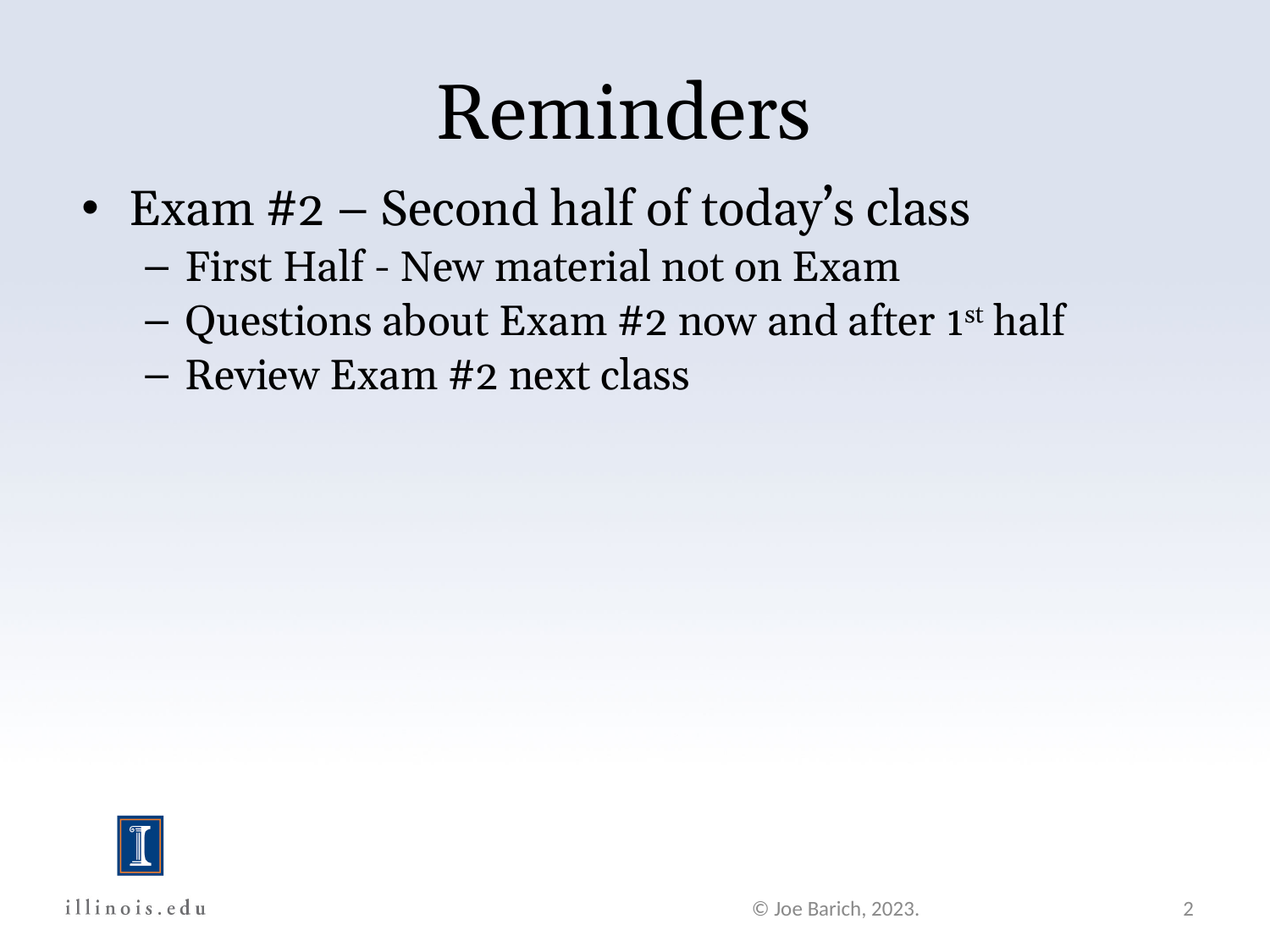

Reminders
Exam #2 – Second half of today’s class
First Half - New material not on Exam
Questions about Exam #2 now and after 1st half
Review Exam #2 next class

© Joe Barich, 2023.
2